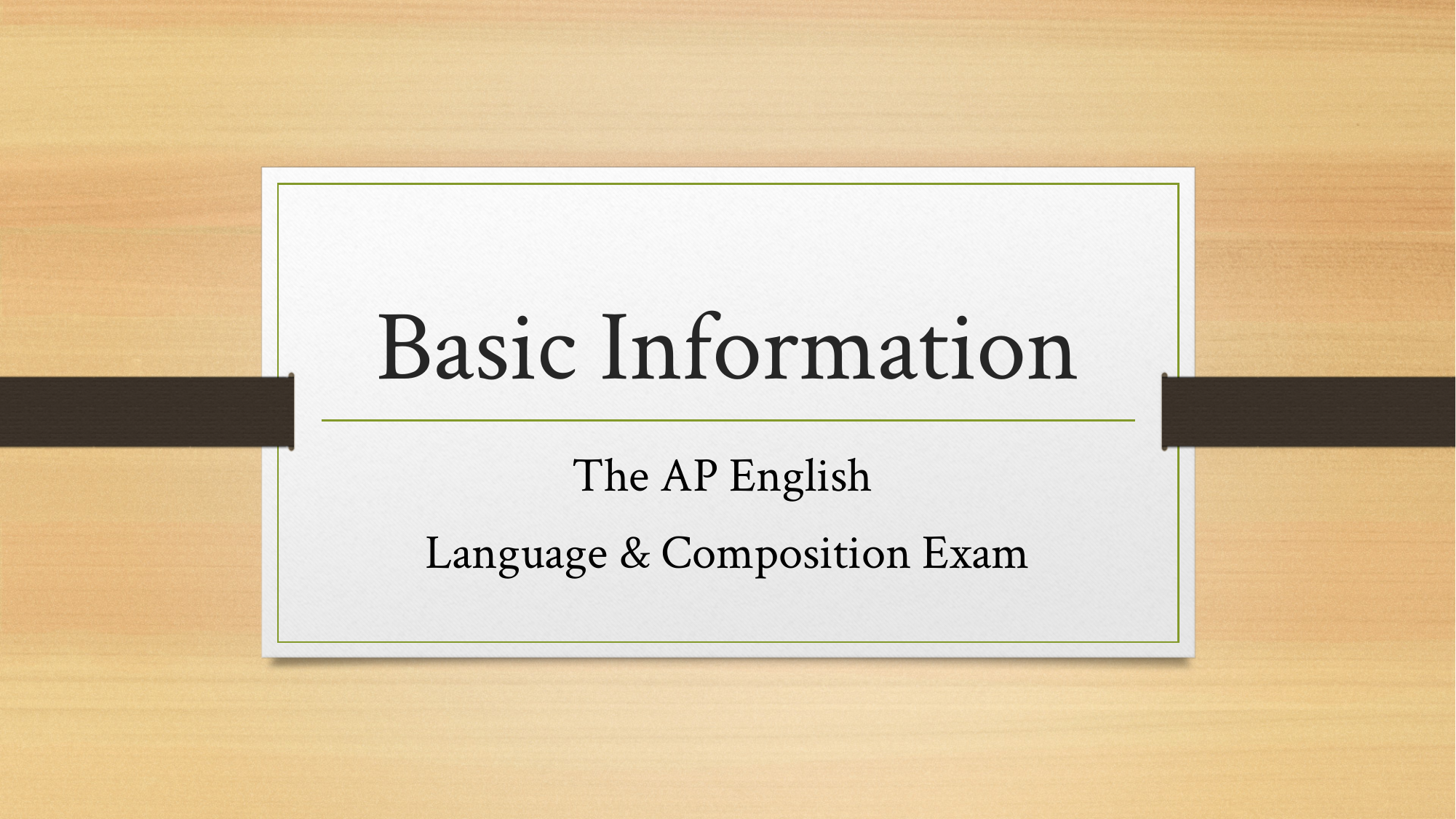

# Basic Information
The AP English
Language & Composition Exam